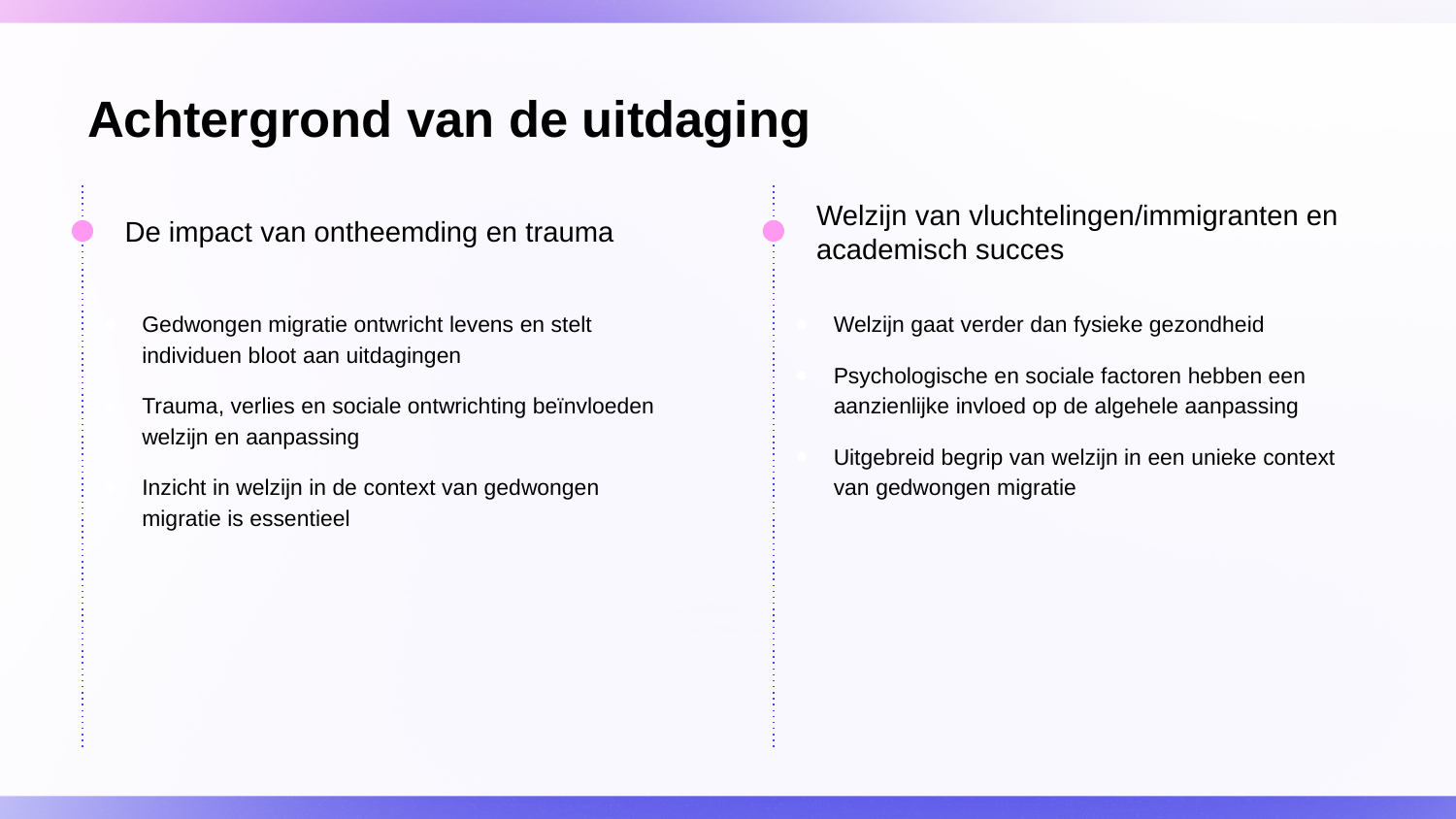

# Achtergrond van de uitdaging
De impact van ontheemding en trauma
Welzijn van vluchtelingen/immigranten en academisch succes

Gedwongen migratie ontwricht levens en stelt individuen bloot aan uitdagingen
Trauma, verlies en sociale ontwrichting beïnvloeden welzijn en aanpassing
Inzicht in welzijn in de context van gedwongen migratie is essentieel
Welzijn gaat verder dan fysieke gezondheid
Psychologische en sociale factoren hebben een aanzienlijke invloed op de algehele aanpassing
Uitgebreid begrip van welzijn in een unieke context van gedwongen migratie